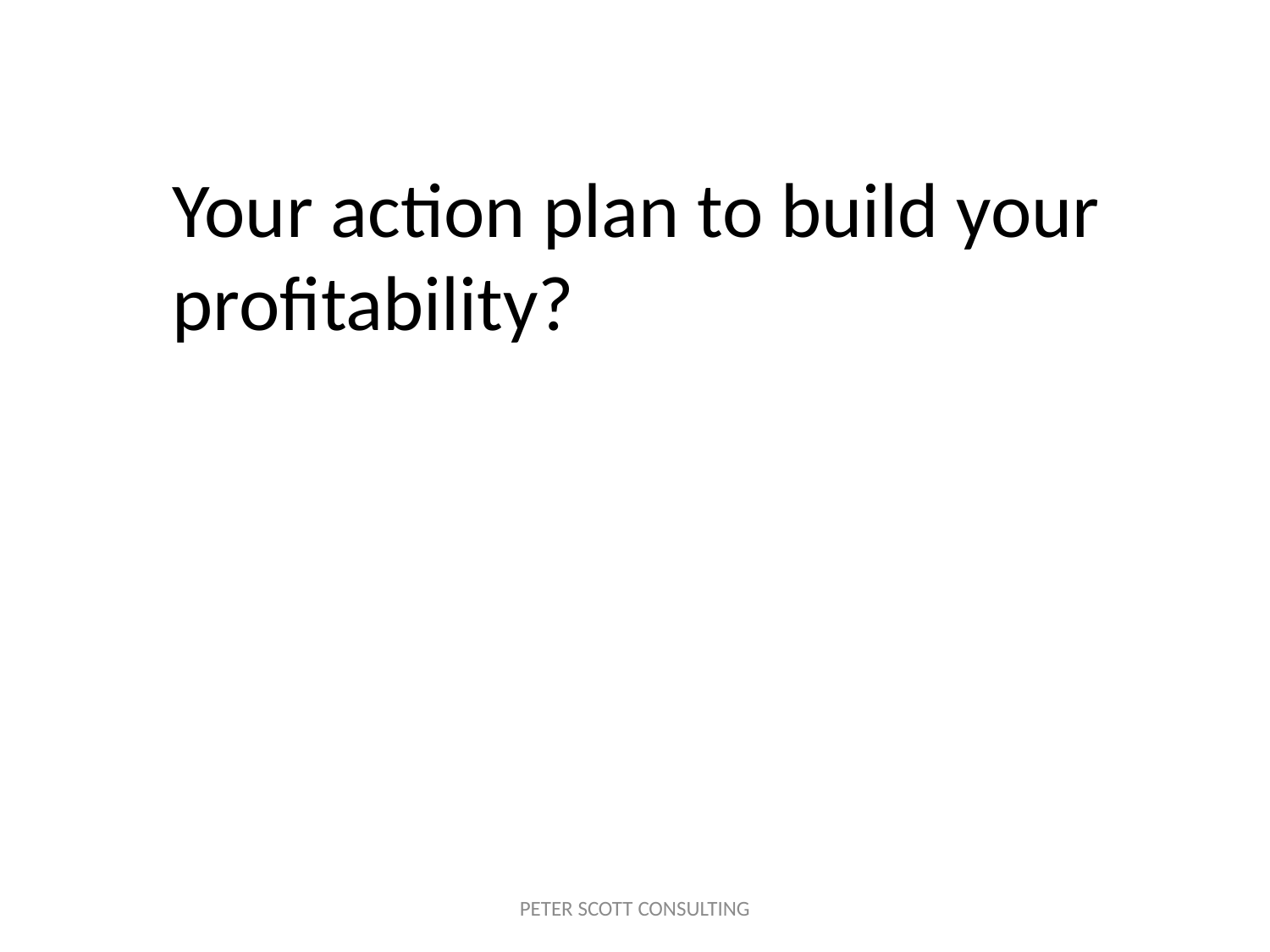

# Your action plan to build your profitability?
PETER SCOTT CONSULTING